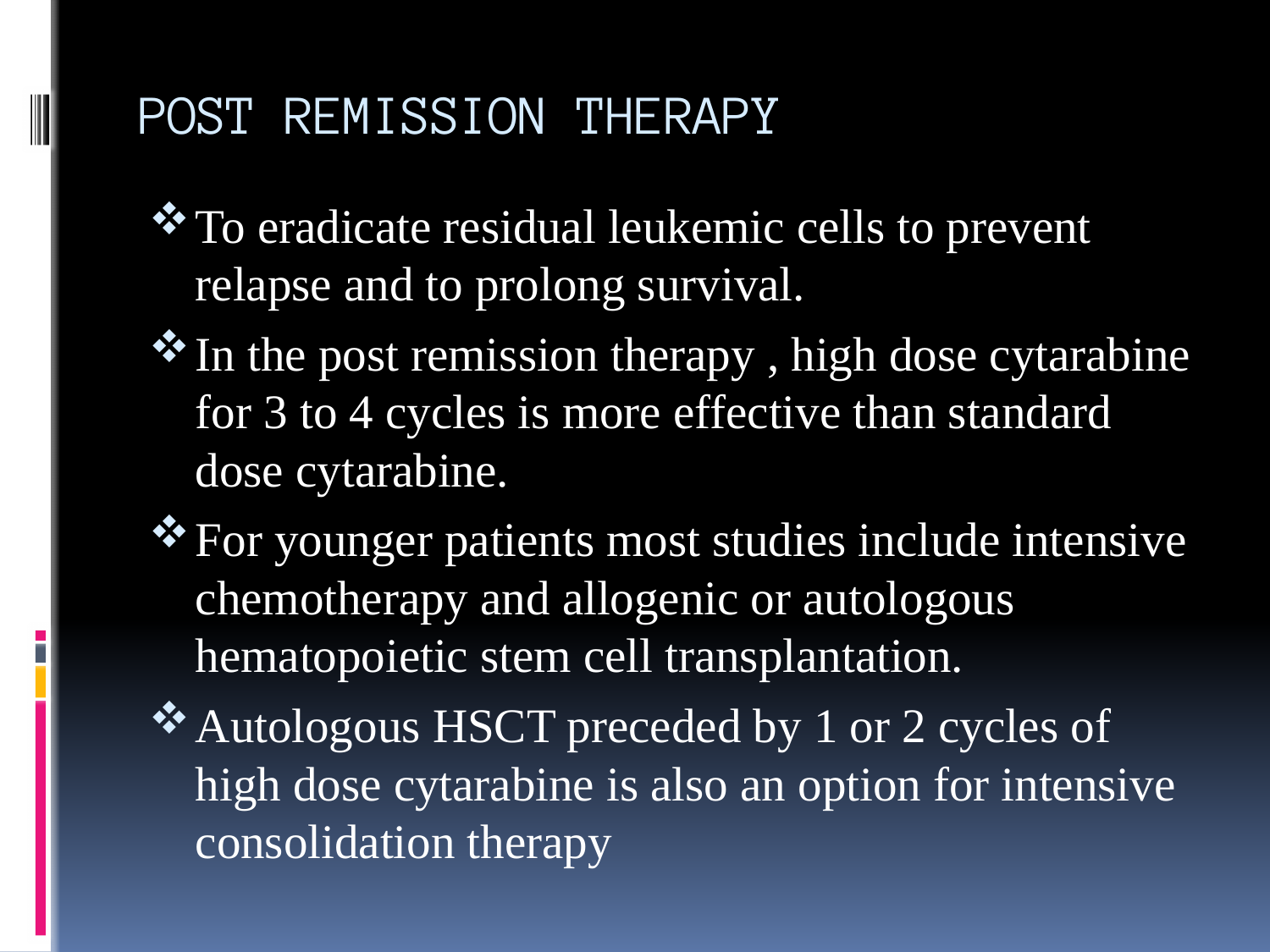

# POST REMISSION THERAPY
To eradicate residual leukemic cells to prevent relapse and to prolong survival.
In the post remission therapy , high dose cytarabine for 3 to 4 cycles is more effective than standard dose cytarabine.
For younger patients most studies include intensive chemotherapy and allogenic or autologous hematopoietic stem cell transplantation.
Autologous HSCT preceded by 1 or 2 cycles of high dose cytarabine is also an option for intensive consolidation therapy